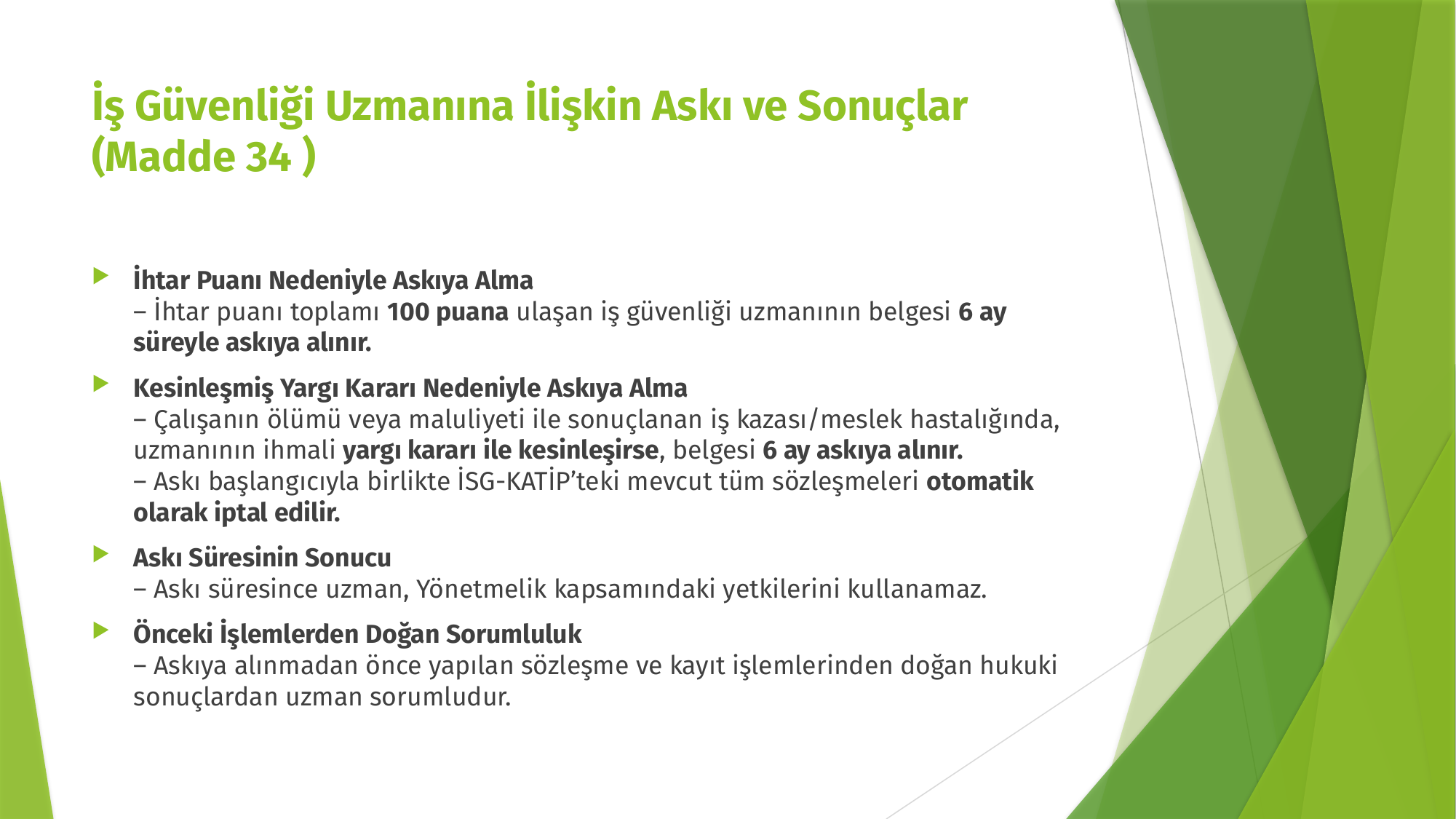

# İş Güvenliği Uzmanına İlişkin Askı ve Sonuçlar (Madde 34 )
İhtar Puanı Nedeniyle Askıya Alma
– İhtar puanı toplamı 100 puana ulaşan iş güvenliği uzmanının belgesi 6 ay süreyle askıya alınır.
Kesinleşmiş Yargı Kararı Nedeniyle Askıya Alma
– Çalışanın ölümü veya maluliyeti ile sonuçlanan iş kazası/meslek hastalığında,
uzmanının ihmali yargı kararı ile kesinleşirse, belgesi 6 ay askıya alınır.
– Askı başlangıcıyla birlikte İSG-KATİP’teki mevcut tüm sözleşmeleri otomatik olarak iptal edilir.
Askı Süresinin Sonucu
– Askı süresince uzman, Yönetmelik kapsamındaki yetkilerini kullanamaz.
Önceki İşlemlerden Doğan Sorumluluk
– Askıya alınmadan önce yapılan sözleşme ve kayıt işlemlerinden doğan hukuki sonuçlardan uzman sorumludur.